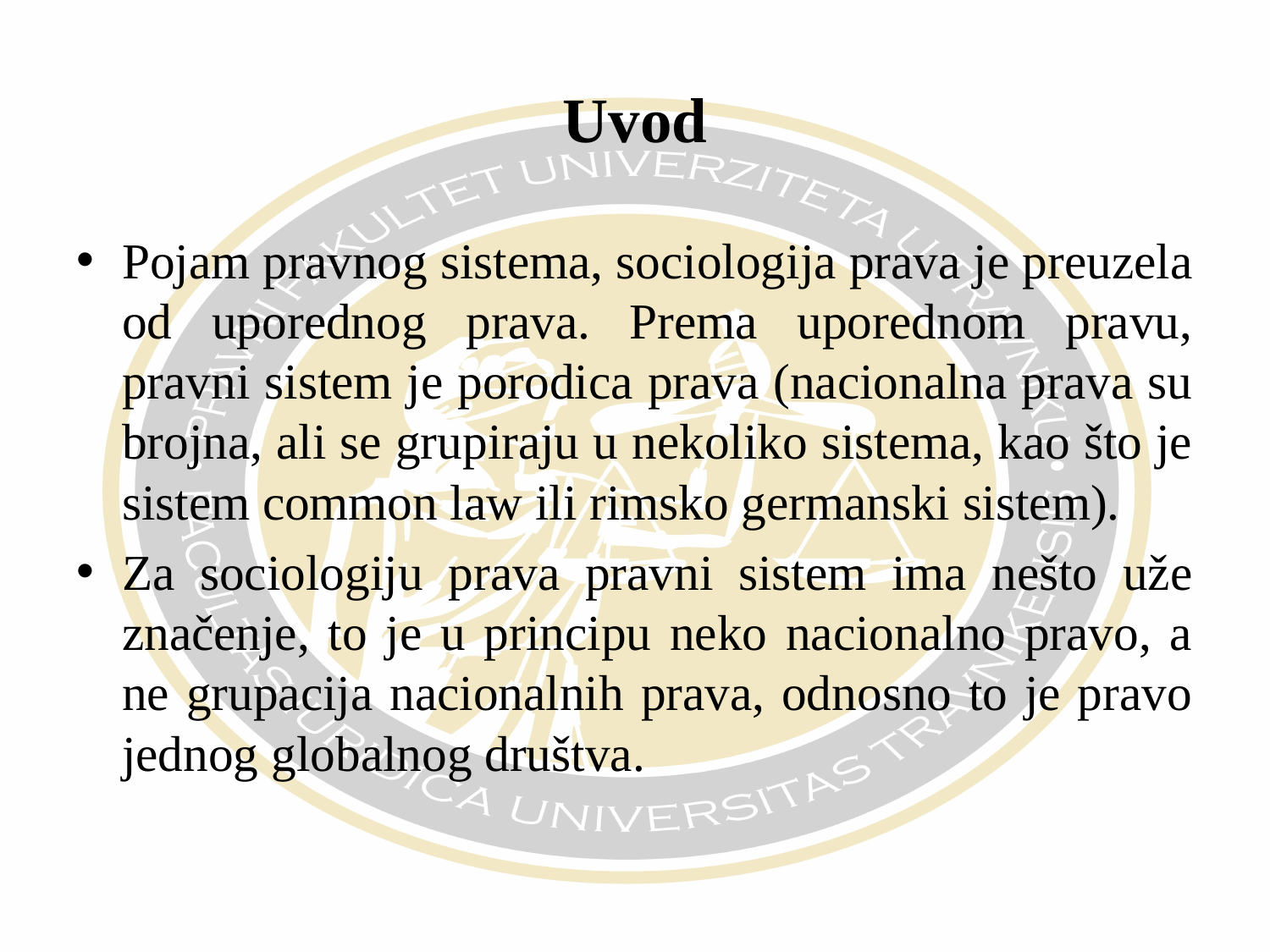

# Uvod
Pojam pravnog sistema, sociologija prava je preuzela od uporednog prava. Prema uporednom pravu, pravni sistem je porodica prava (nacionalna prava su brojna, ali se grupiraju u nekoliko sistema, kao što je sistem common law ili rimsko germanski sistem).
Za sociologiju prava pravni sistem ima nešto uže značenje, to je u principu neko nacionalno pravo, a ne grupacija nacionalnih prava, odnosno to je pravo jednog globalnog društva.